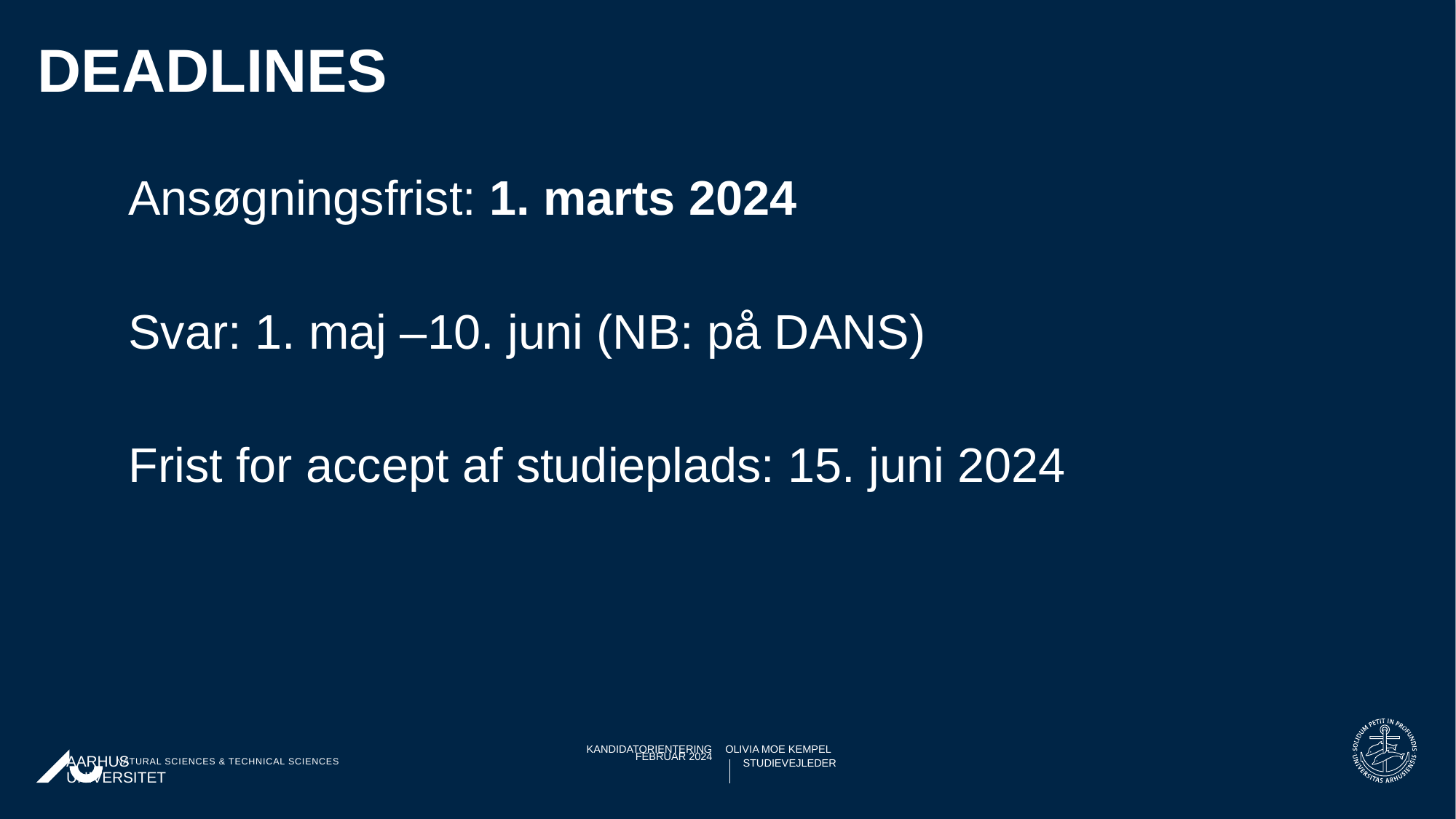

Deadlines
Ansøgningsfrist: 1. marts 2024

Svar: 1. maj –10. juni (NB: på DANS)

Frist for accept af studieplads: 15. juni 2024

25.01.202428-02-2018